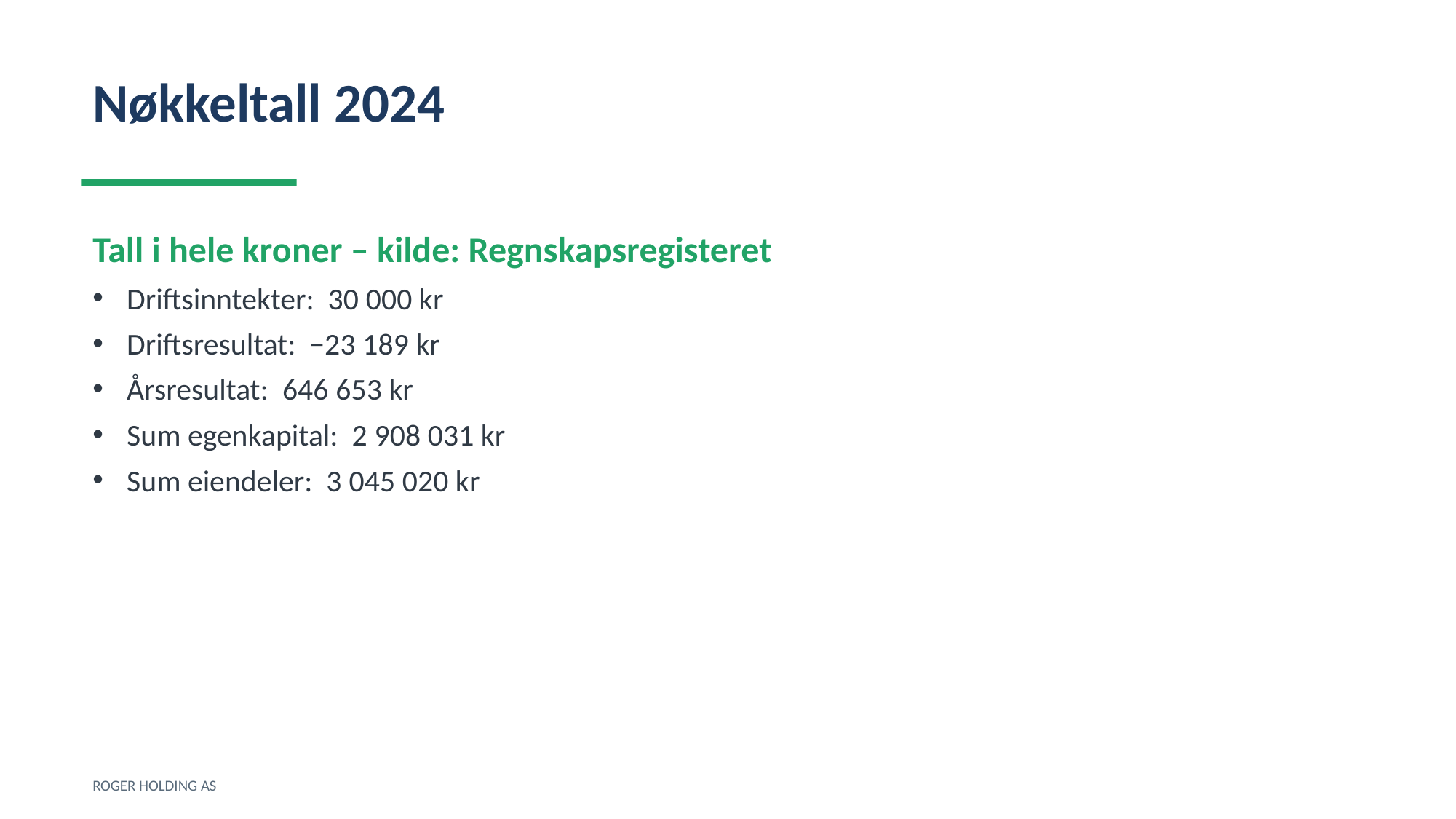

Nøkkeltall 2024

Tall i hele kroner – kilde: Regnskapsregisteret
Driftsinntekter:  30 000 kr
Driftsresultat:  −23 189 kr
Årsresultat:  646 653 kr
Sum egenkapital:  2 908 031 kr
Sum eiendeler:  3 045 020 kr
ROGER HOLDING AS